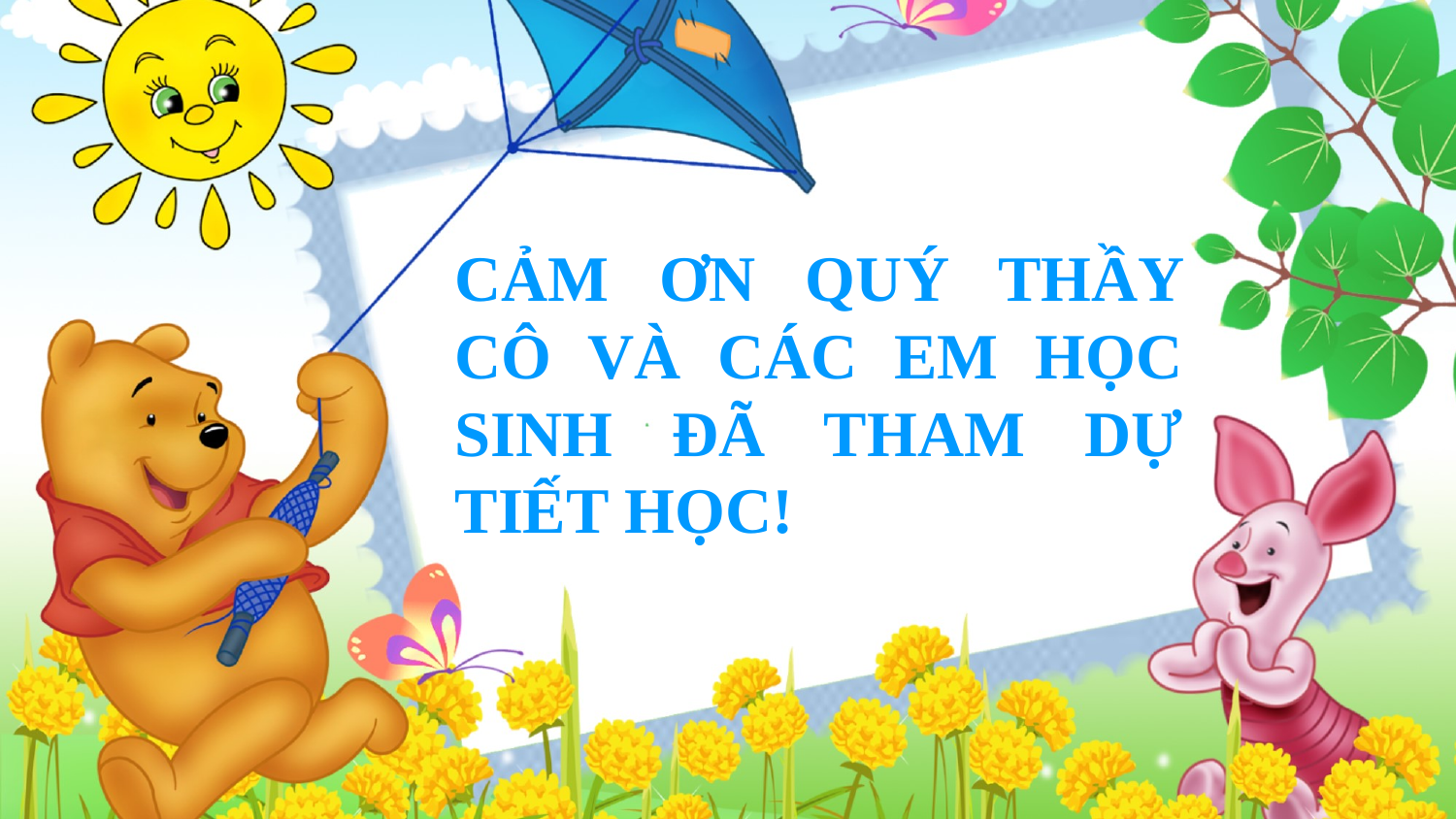

CẢM ƠN QUÝ THẦY CÔ VÀ CÁC EM HỌC SINH ĐÃ THAM DỰ TIẾT HỌC!